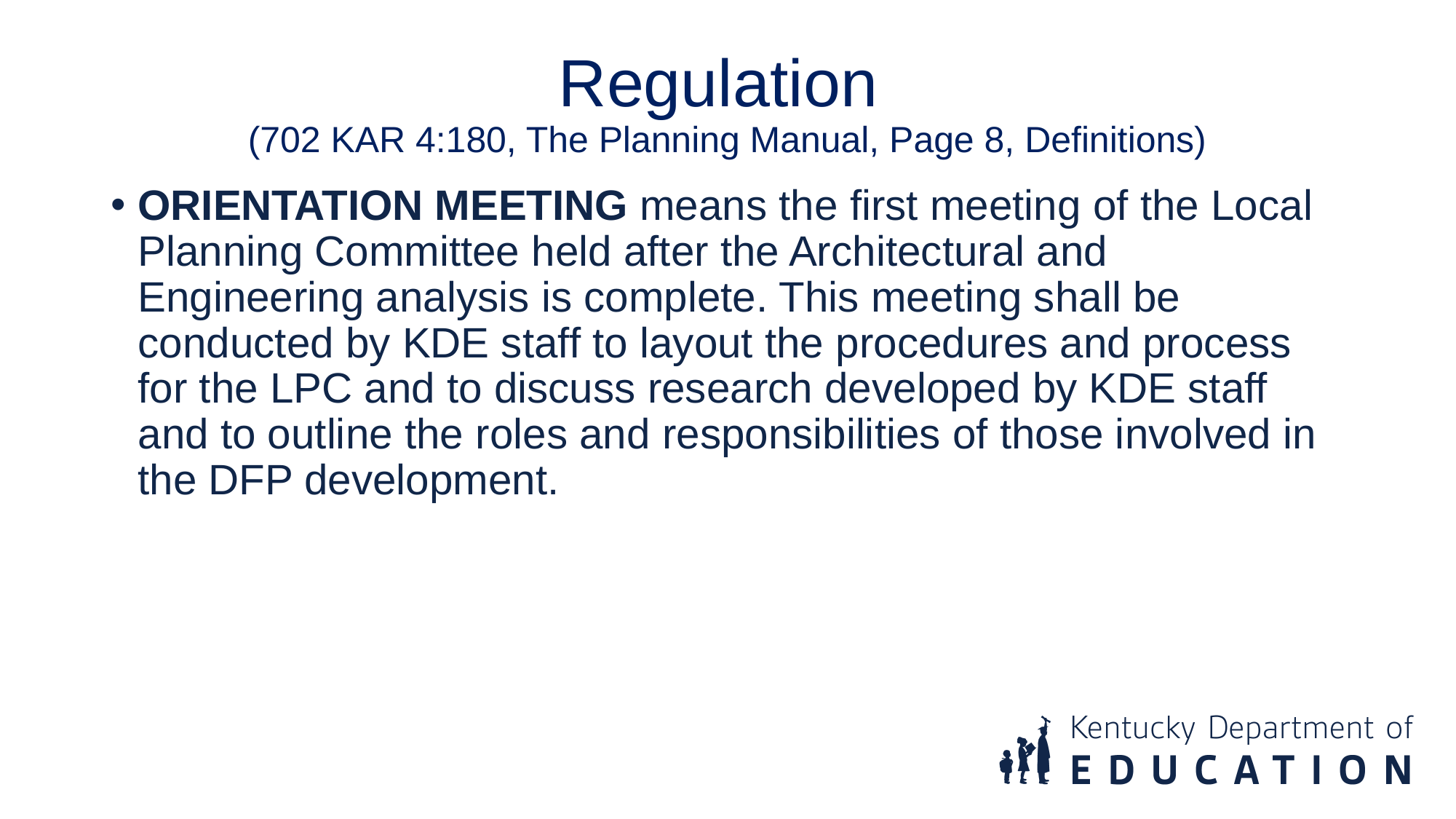

Regulation
(702 KAR 4:180, The Planning Manual, Page 8, Definitions)
ORIENTATION MEETING means the first meeting of the Local Planning Committee held after the Architectural and Engineering analysis is complete. This meeting shall be conducted by KDE staff to layout the procedures and process for the LPC and to discuss research developed by KDE staff and to outline the roles and responsibilities of those involved in the DFP development.